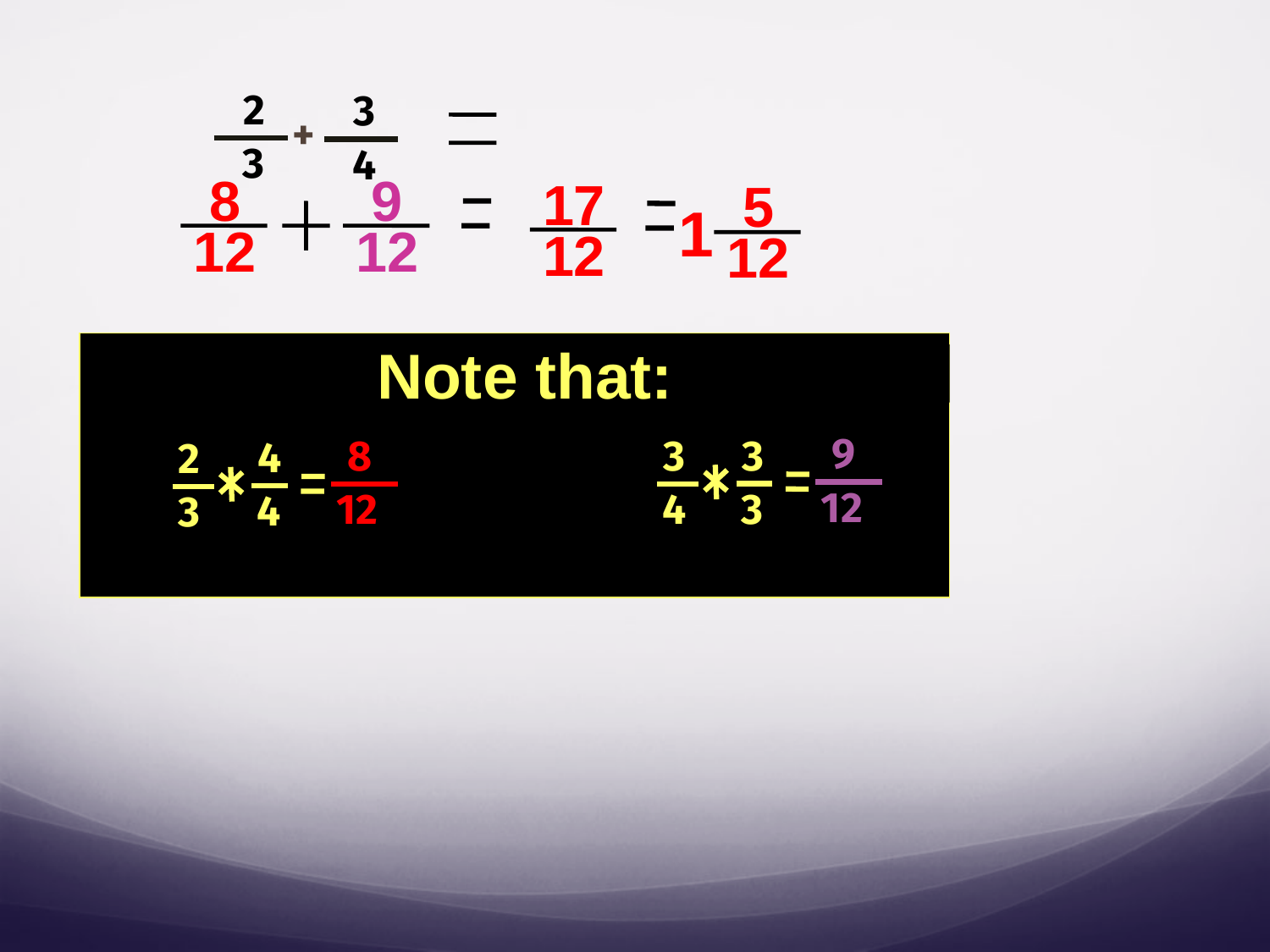

2
3
3
4
+

8
12
9
12
17
12

5
12

1

Note that:

 9
3
3

12

3
4

 8
4
2

12

4
3